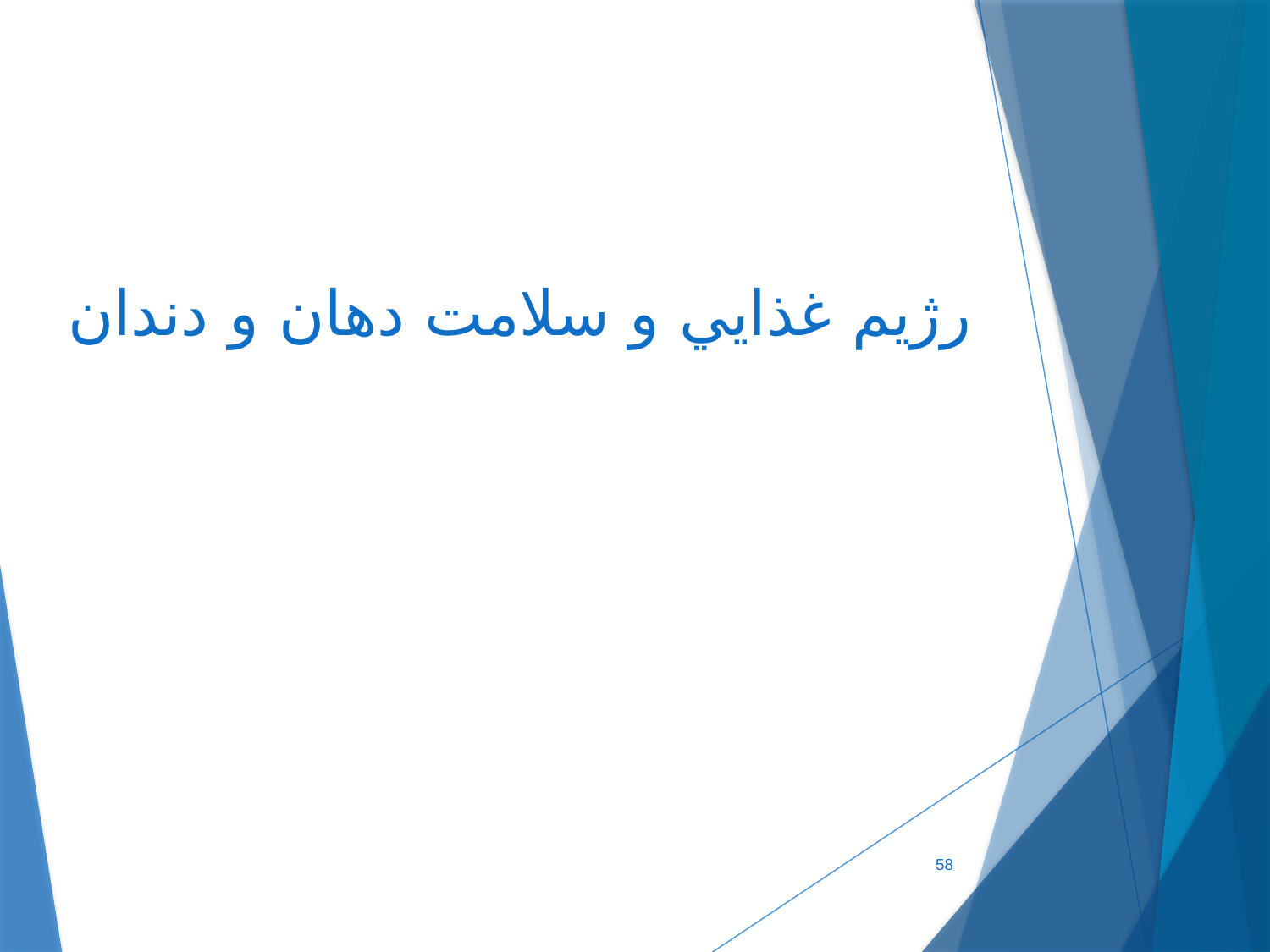

# رژیم غذایي و سلامت دهان و دندان
58